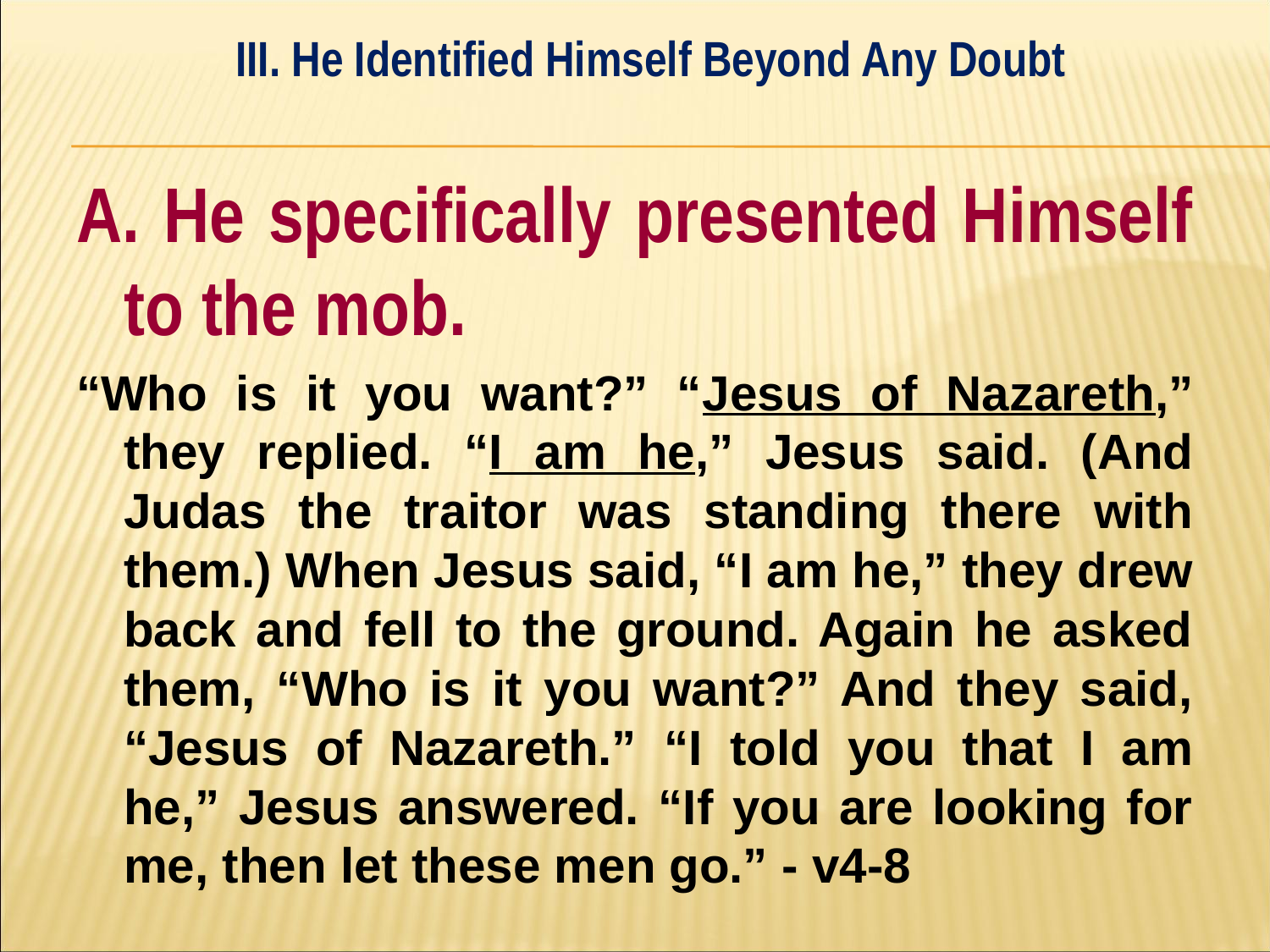

III. He Identified Himself Beyond Any Doubt
#
A. He specifically presented Himself to the mob.
“Who is it you want?” “Jesus of Nazareth,” they replied. “I am he,” Jesus said. (And Judas the traitor was standing there with them.) When Jesus said, “I am he,” they drew back and fell to the ground. Again he asked them, “Who is it you want?” And they said, “Jesus of Nazareth.” “I told you that I am he,” Jesus answered. “If you are looking for me, then let these men go.” - v4-8